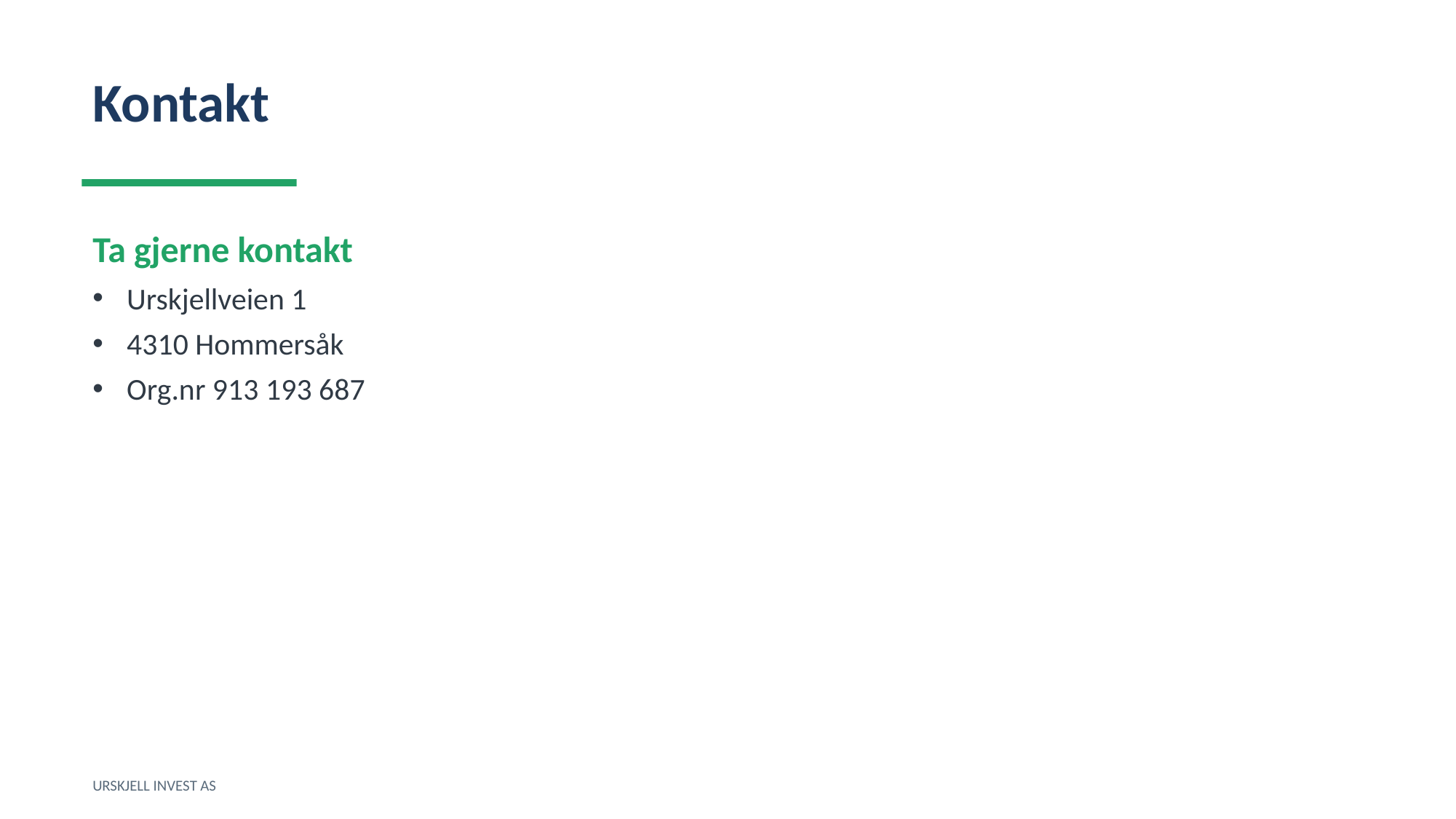

Kontakt

Ta gjerne kontakt
Urskjellveien 1
4310 Hommersåk
Org.nr 913 193 687
URSKJELL INVEST AS